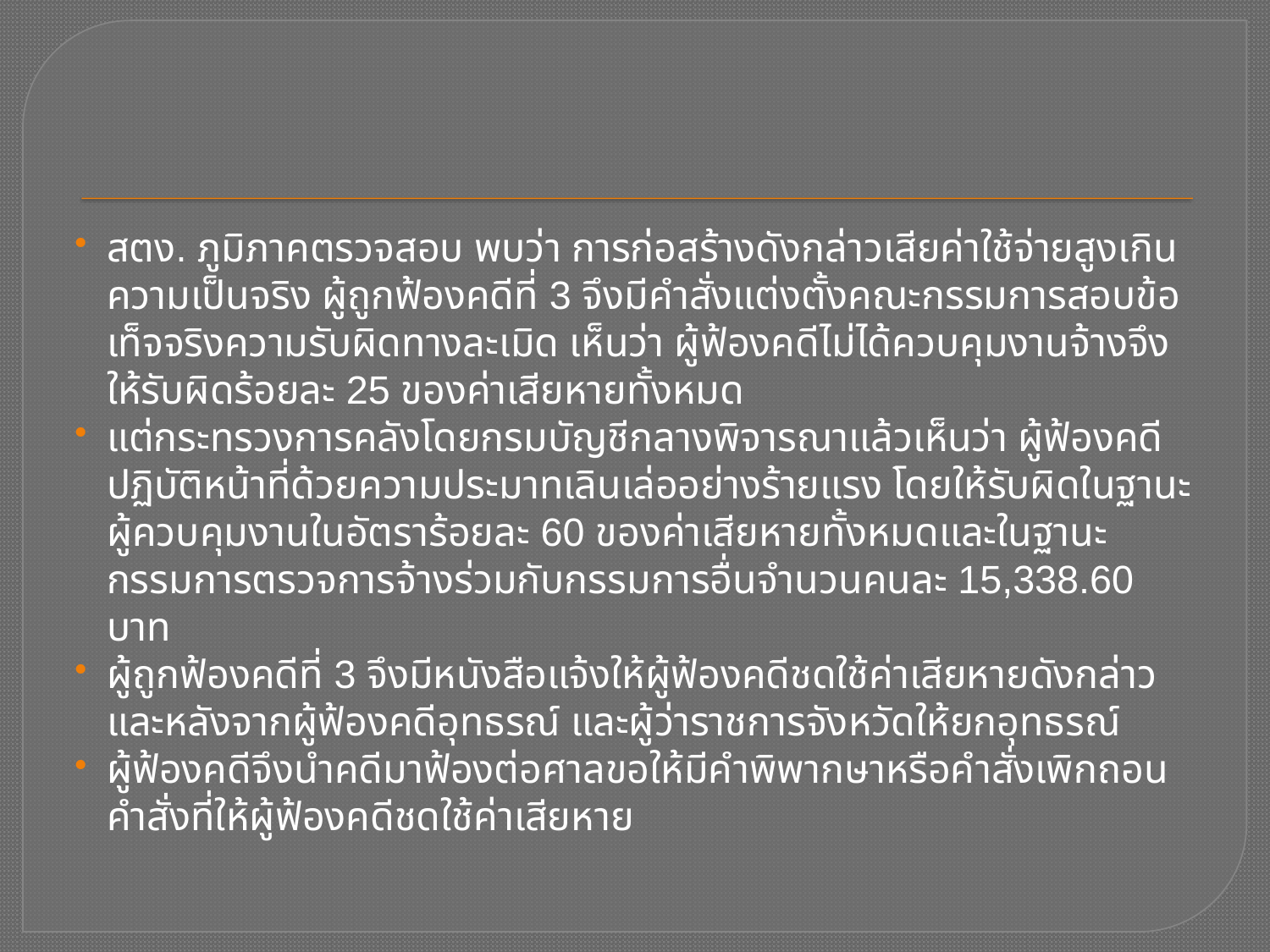

สตง. ภูมิภาคตรวจสอบ พบว่า การก่อสร้างดังกล่าวเสียค่าใช้จ่ายสูงเกินความเป็นจริง ผู้ถูกฟ้องคดีที่ 3 จึงมีคำสั่งแต่งตั้งคณะกรรมการสอบข้อเท็จจริงความรับผิดทางละเมิด เห็นว่า ผู้ฟ้องคดีไม่ได้ควบคุมงานจ้างจึงให้รับผิดร้อยละ 25 ของค่าเสียหายทั้งหมด
แต่กระทรวงการคลังโดยกรมบัญชีกลางพิจารณาแล้วเห็นว่า ผู้ฟ้องคดีปฏิบัติหน้าที่ด้วยความประมาทเลินเล่ออย่างร้ายแรง โดยให้รับผิดในฐานะผู้ควบคุมงานในอัตราร้อยละ 60 ของค่าเสียหายทั้งหมดและในฐานะกรรมการตรวจการจ้างร่วมกับกรรมการอื่นจำนวนคนละ 15,338.60 บาท
ผู้ถูกฟ้องคดีที่ 3 จึงมีหนังสือแจ้งให้ผู้ฟ้องคดีชดใช้ค่าเสียหายดังกล่าว และหลังจากผู้ฟ้องคดีอุทธรณ์ และผู้ว่าราชการจังหวัดให้ยกอุทธรณ์
ผู้ฟ้องคดีจึงนำคดีมาฟ้องต่อศาลขอให้มีคำพิพากษาหรือคำสั่งเพิกถอนคำสั่งที่ให้ผู้ฟ้องคดีชดใช้ค่าเสียหาย